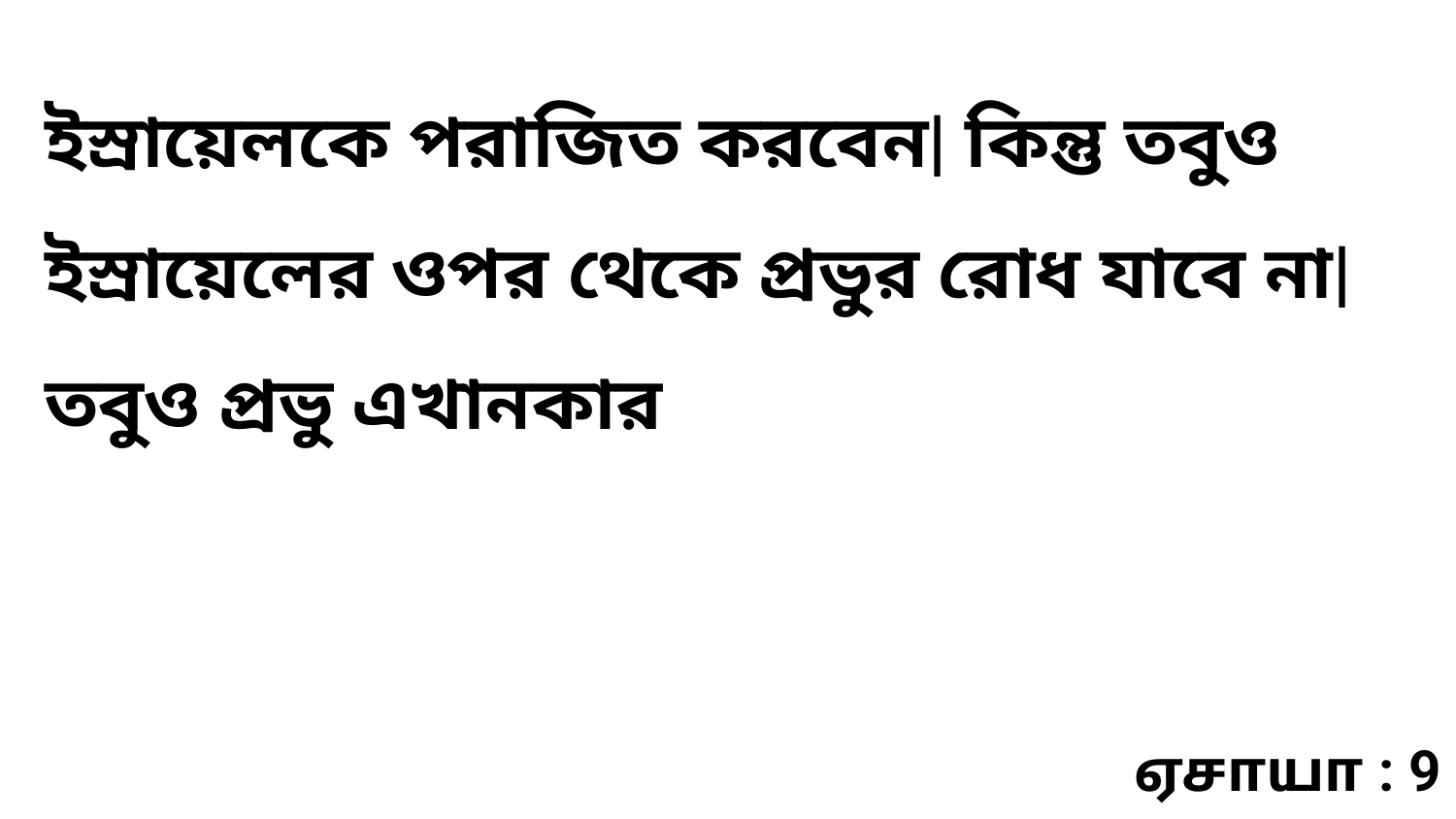

ইস্রায়েলকে পরাজিত করবেন| কিন্তু তবুও ইস্রায়েলের ওপর থেকে প্রভুর রোধ যাবে না| তবুও প্রভু এখানকার
ஏசாயா : 9